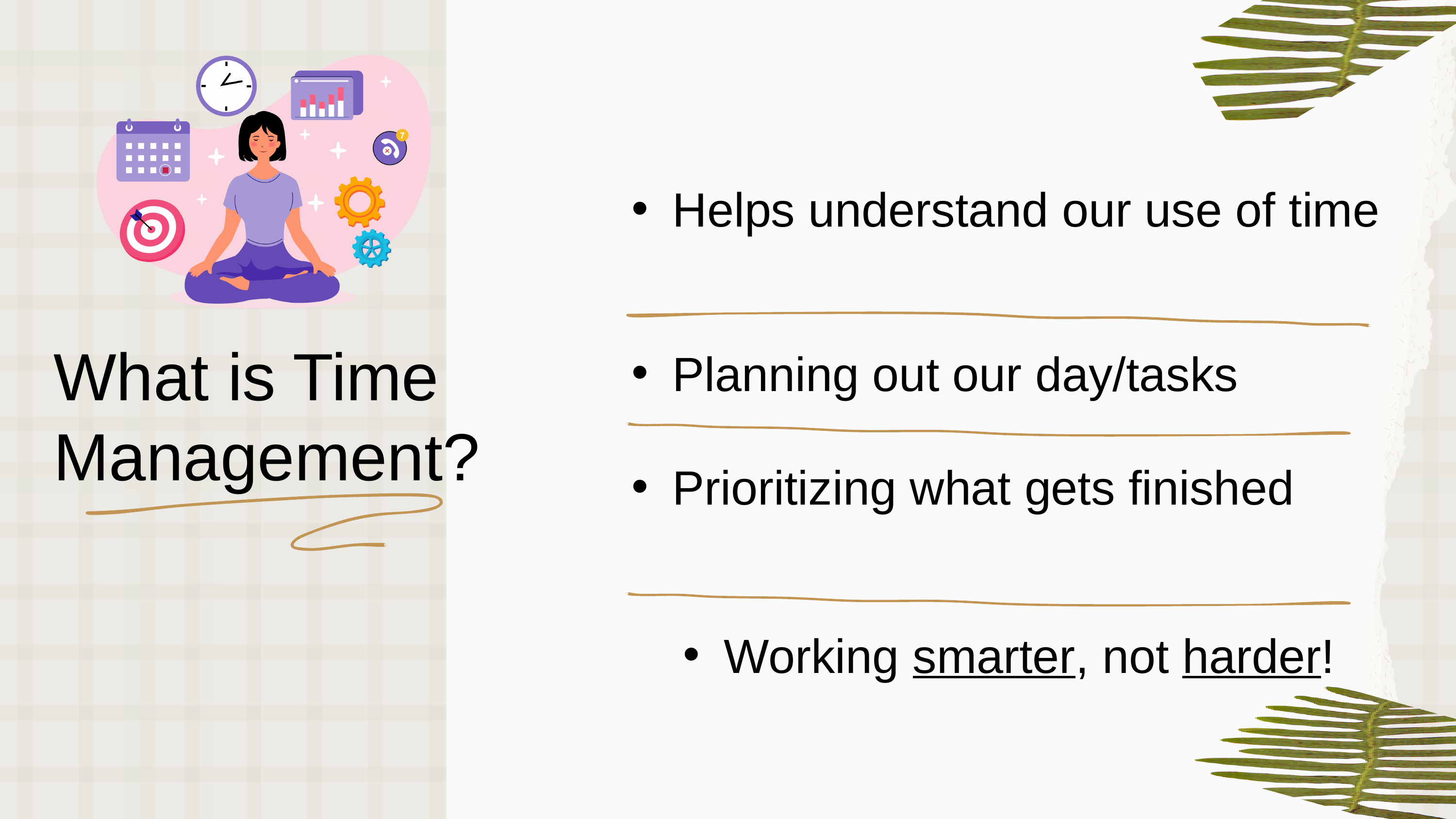

Helps understand our use of time

What is Time Management?
Planning out our day/tasks

Prioritizing what gets finished

Working smarter, not harder!